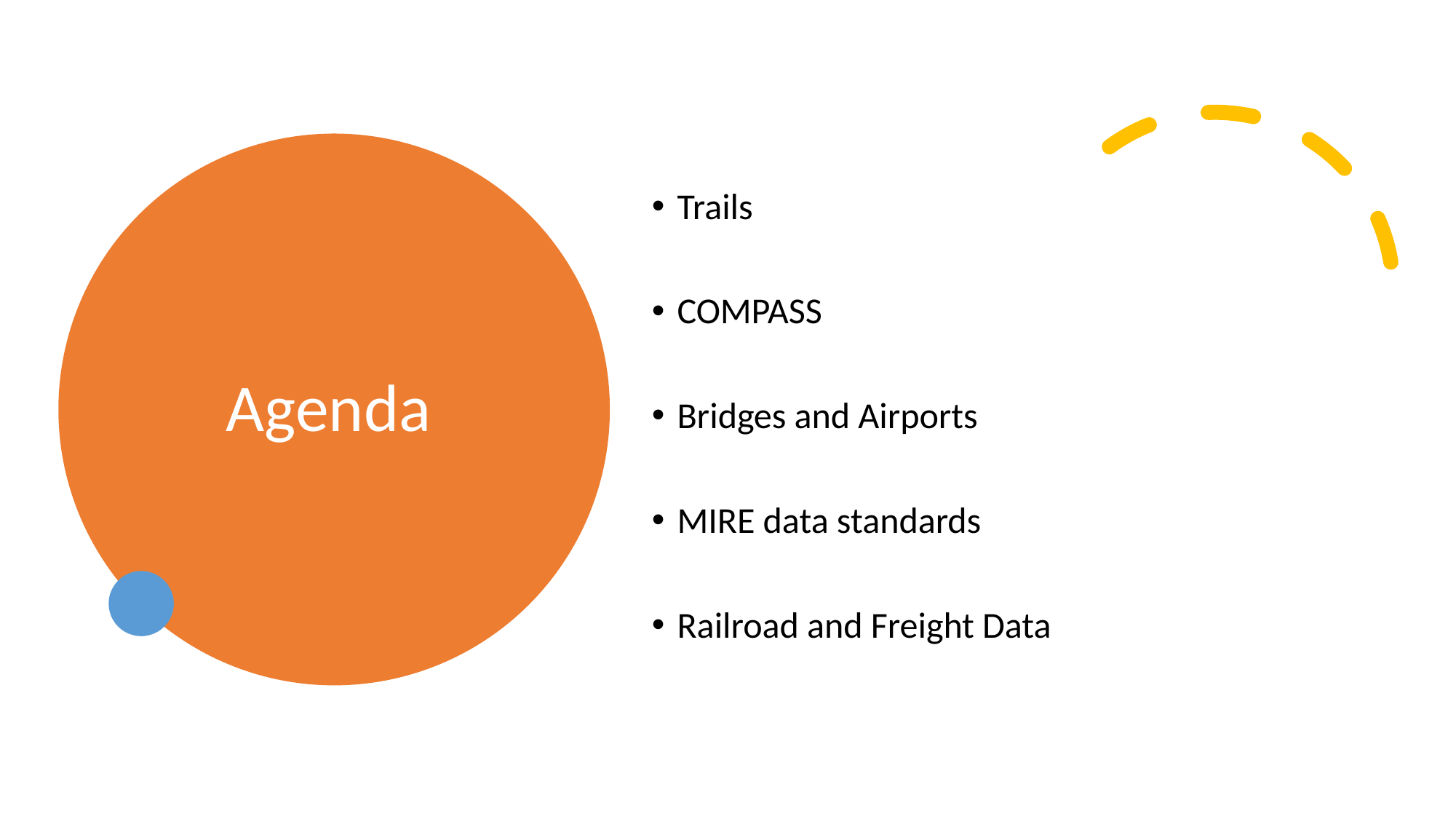

# Agenda
Trails

COMPASS

Bridges and Airports

MIRE data standards

Railroad and Freight Data